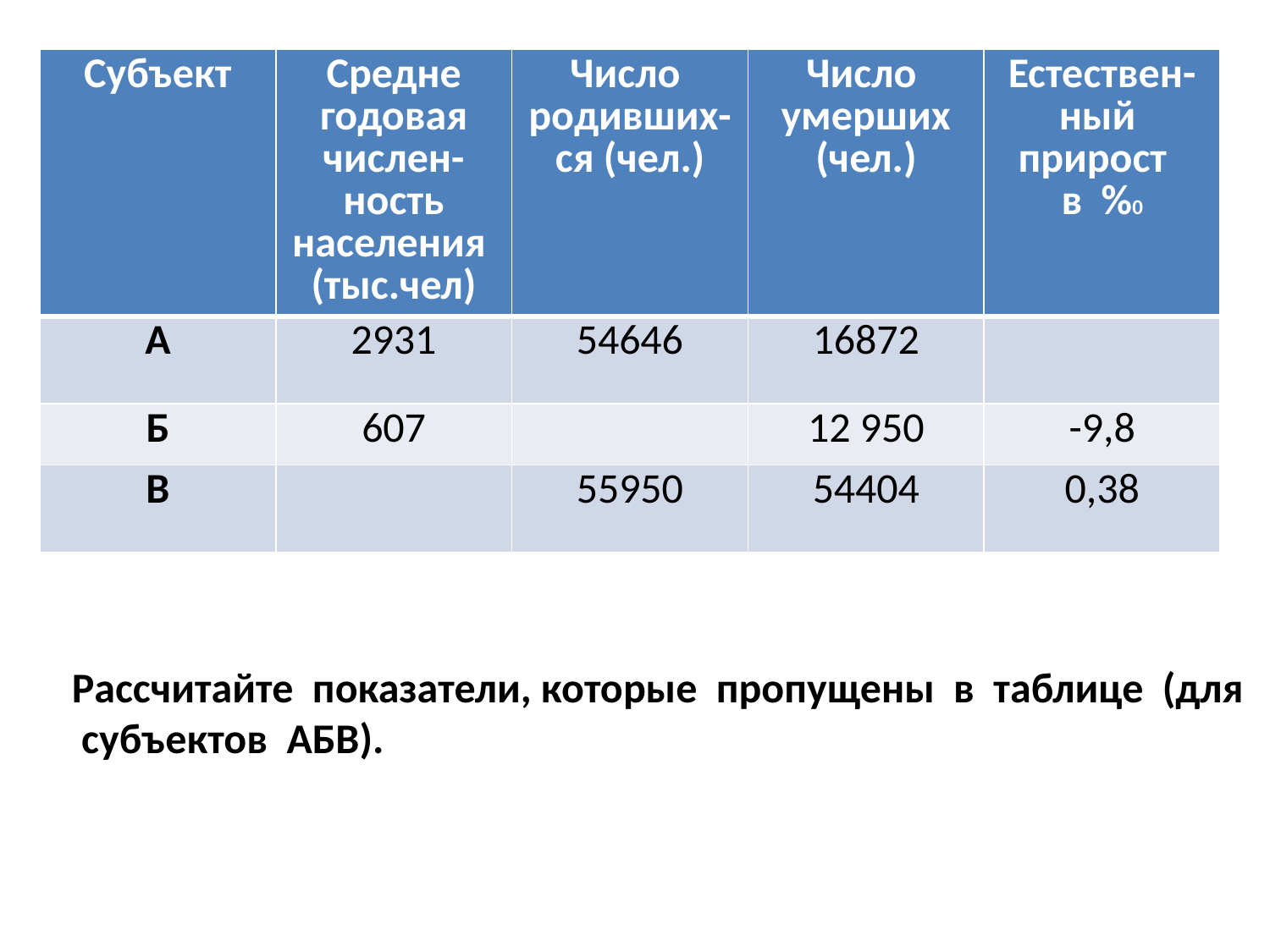

| Субъект | Средне годовая числен- ность населения (тыс.чел) | Число родивших- ся (чел.) | Число умерших (чел.) | Естествен- ный прирост в %0 |
| --- | --- | --- | --- | --- |
| А | 2931 | 54646 | 16872 |  |
| Б | 607 |  | 12 950 | -9,8 |
| В |  | 55950 | 54404 | 0,38 |
Рассчитайте  показатели, которые  пропущены  в  таблице  (для  субъектов  АБВ).